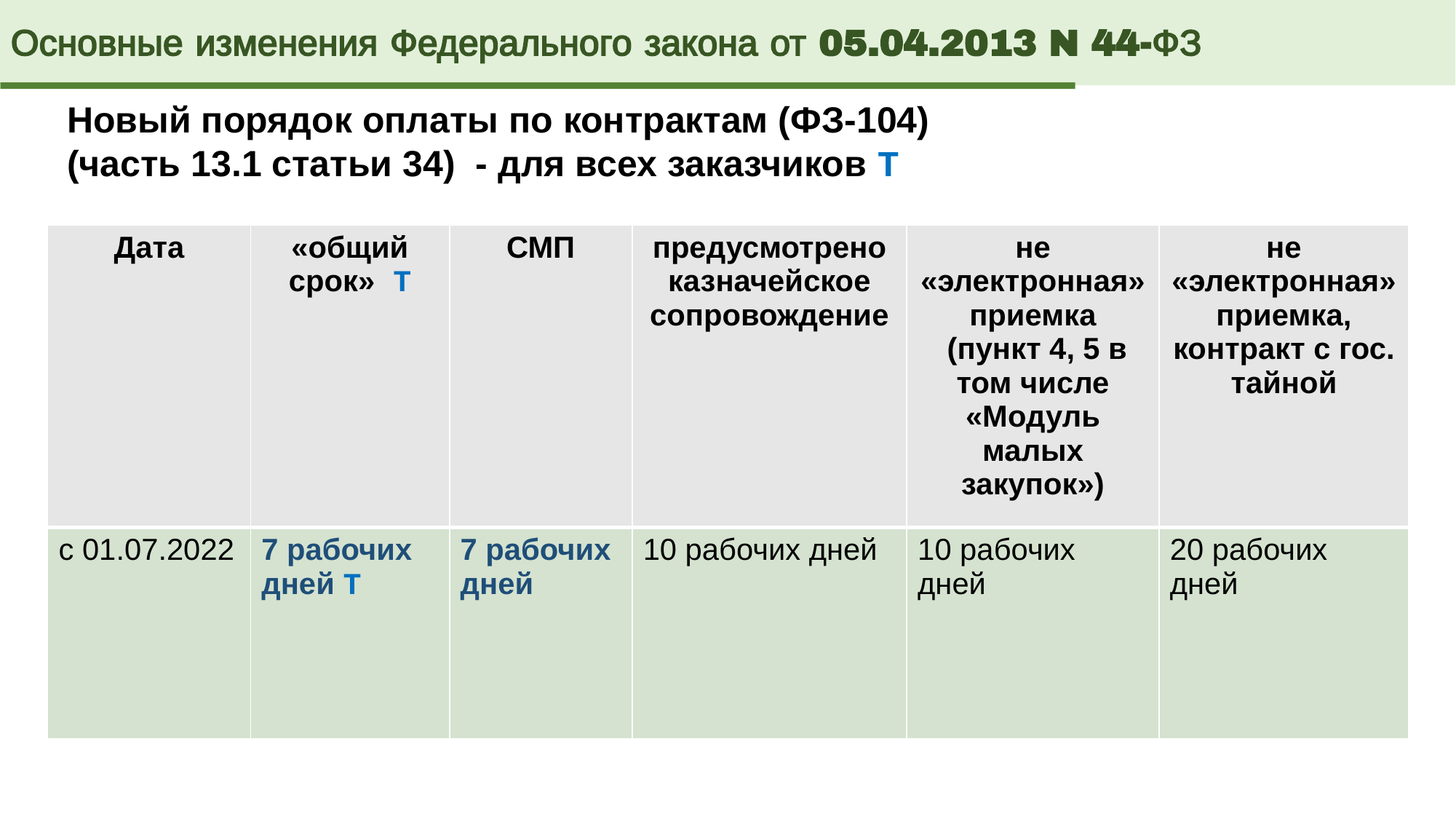

Основные изменения Федерального закона от 05.04.2013 N 44-ФЗ
Новый порядок оплаты по контрактам (ФЗ-104)
(часть 13.1 статьи 34)  - для всех заказчиков Т
| Дата | «общий срок» Т | СМП | предусмотрено казначейское сопровождение | не «электронная» приемка (пункт 4, 5 в том числе «Модуль малых закупок») | не «электронная» приемка, контракт с гос. тайной |
| --- | --- | --- | --- | --- | --- |
| с 01.07.2022 | 7 рабочих дней Т | 7 рабочих дней | 10 рабочих дней | 10 рабочих дней | 20 рабочих дней |